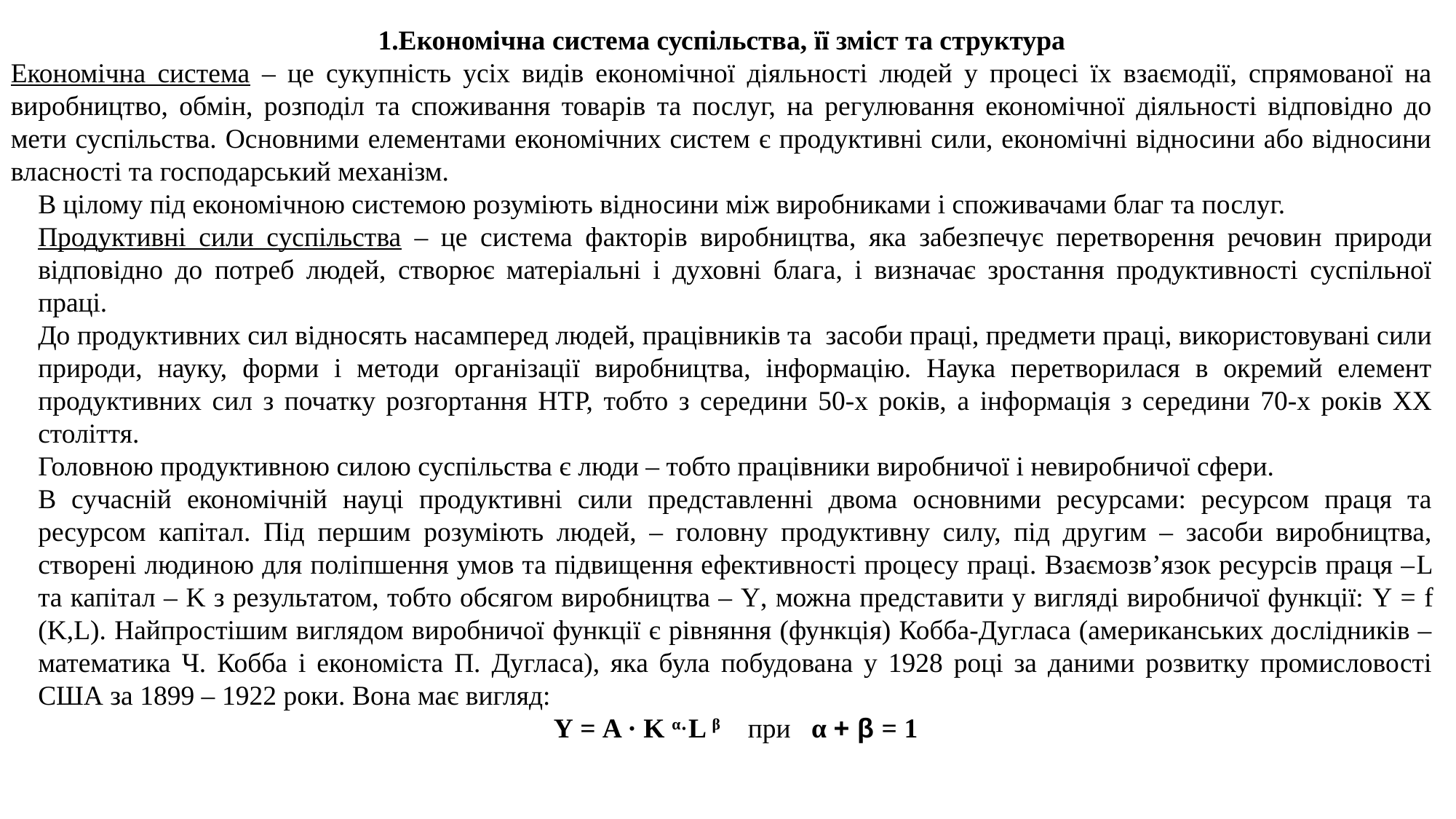

1.Економічна система суспільства, її зміст та структура
Економічна система – це сукупність усіх видів економічної діяльності людей у процесі їх взаємодії, спрямованої на виробництво, обмін, розподіл та споживання товарів та послуг, на регулювання економічної діяльності відповідно до мети суспільства. Основними елементами економічних систем є продуктивні сили, економічні відносини або відносини власності та господарський механізм.
В цілому під економічною системою розуміють відносини між виробниками і споживачами благ та послуг.
Продуктивні сили суспільства – це система факторів виробництва, яка забезпечує перетворення речовин природи відповідно до потреб людей, створює матеріальні і духовні блага, і визначає зростання продуктивності суспільної праці.
До продуктивних сил відносять насамперед людей, працівників та  засоби праці, предмети праці, використовувані сили природи, науку, форми і методи організації виробництва, інформацію. Наука перетворилася в окремий елемент продуктивних сил з початку розгортання НТР, тобто з середини 50-х років, а інформація з середини 70-х років ХХ століття.
Головною продуктивною силою суспільства є люди – тобто працівники виробничої і невиробничої сфери.
В сучасній економічній науці продуктивні сили представленні двома основними ресурсами: ресурсом праця та ресурсом капітал. Під першим розуміють людей, – головну продуктивну силу, під другим – засоби виробництва, створені людиною для поліпшення умов та підвищення ефективності процесу праці. Взаємозв’язок ресурсів праця –L та капітал – K з результатом, тобто обсягом виробництва – Y, можна представити у вигляді виробничої функції: Y = f (K,L). Найпростішим виглядом виробничої функції є рівняння (функція) Кобба-Дугласа (американських дослідників – математика Ч. Кобба і економіста П. Дугласа), яка була побудована у 1928 році за даними розвитку промисловості США за 1899 – 1922 роки. Вона має вигляд:
Y = A · K α·L β    при   α + β = 1